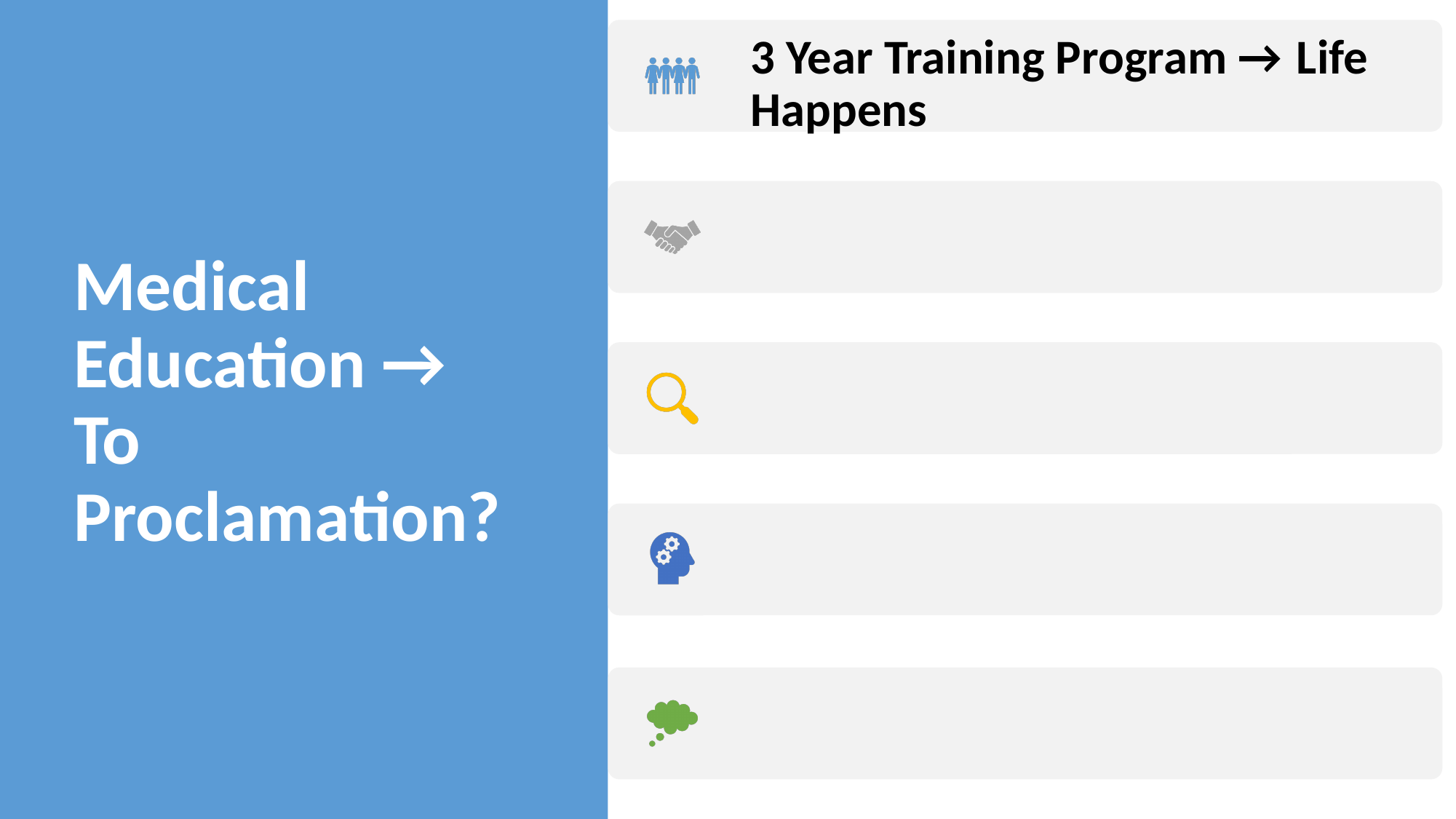

3 Year Training Program → 	Life Happens

# Medical Education → To Proclamation?